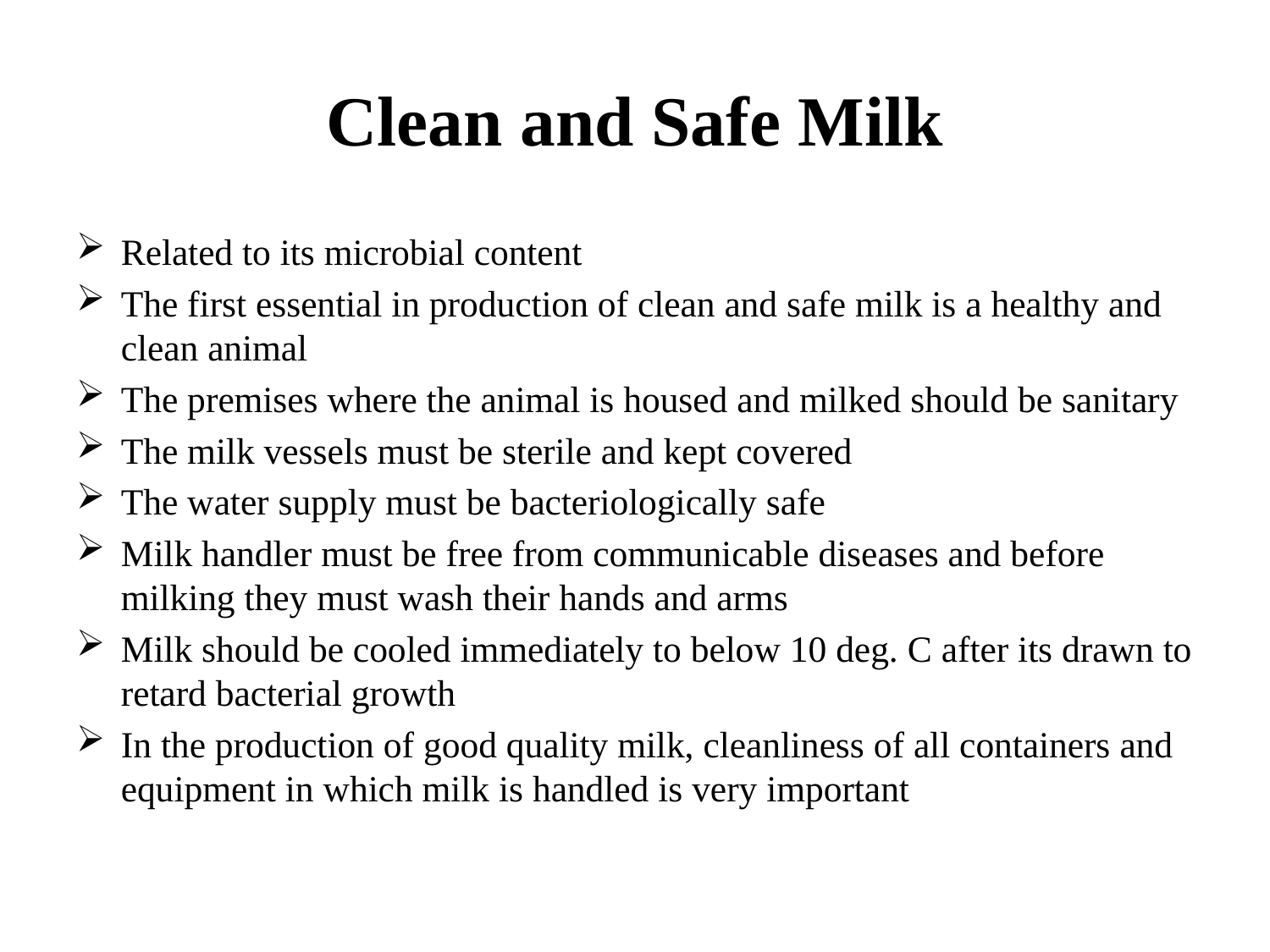

# Clean and Safe Milk
Related to its microbial content
The first essential in production of clean and safe milk is a healthy and clean animal
The premises where the animal is housed and milked should be sanitary
The milk vessels must be sterile and kept covered
The water supply must be bacteriologically safe
Milk handler must be free from communicable diseases and before milking they must wash their hands and arms
Milk should be cooled immediately to below 10 deg. C after its drawn to retard bacterial growth
In the production of good quality milk, cleanliness of all containers and equipment in which milk is handled is very important